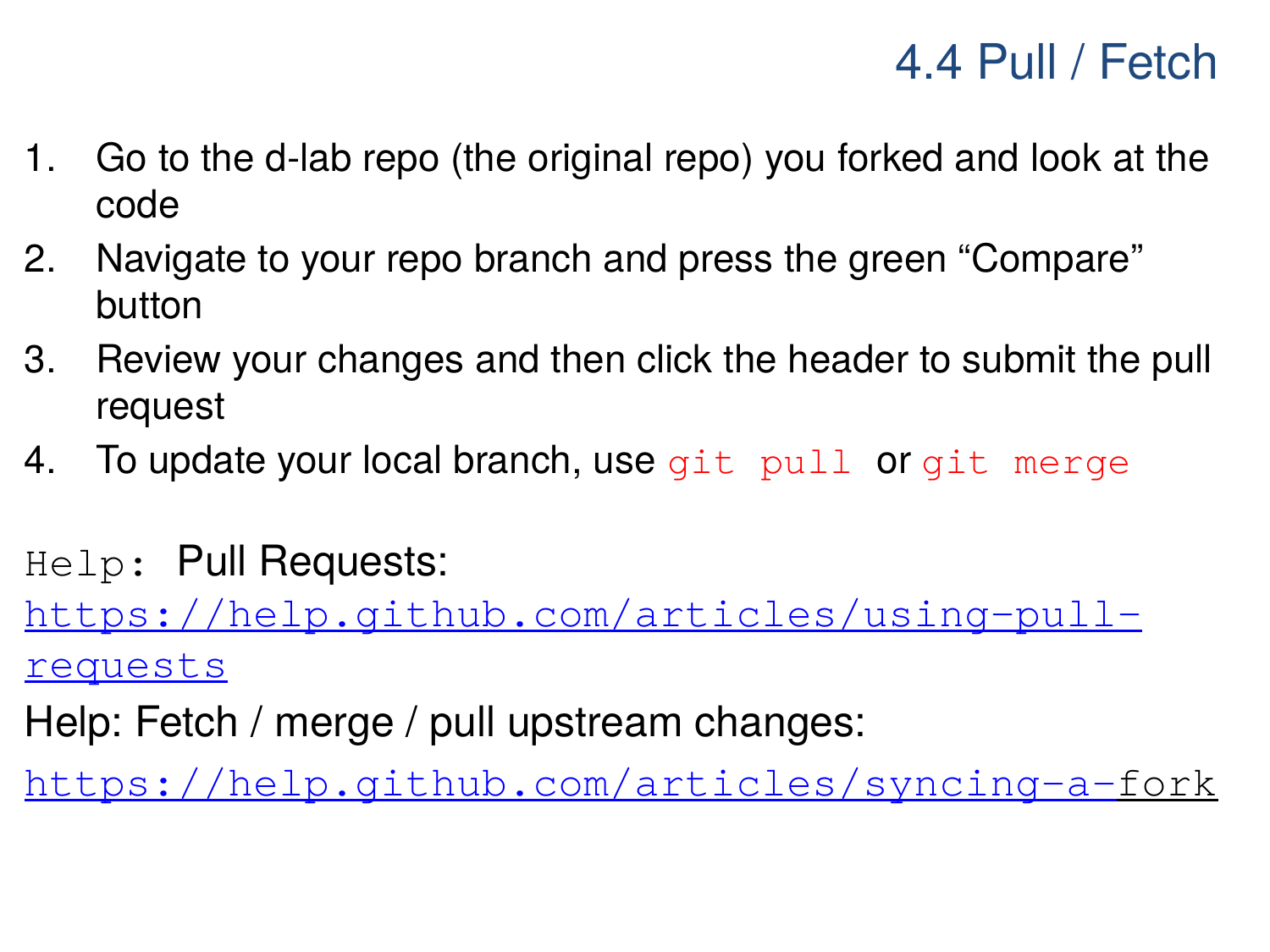

# 4.4 Pull / Fetch
Go to the d-lab repo (the original repo) you forked and look at the code
Navigate to your repo branch and press the green “Compare” button
Review your changes and then click the header to submit the pull request
To update your local branch, use git pull or git merge

Help: Pull Requests:
https://help.github.com/articles/using-pull-requests
Help: Fetch / merge / pull upstream changes:
https://help.github.com/articles/syncing-a-fork